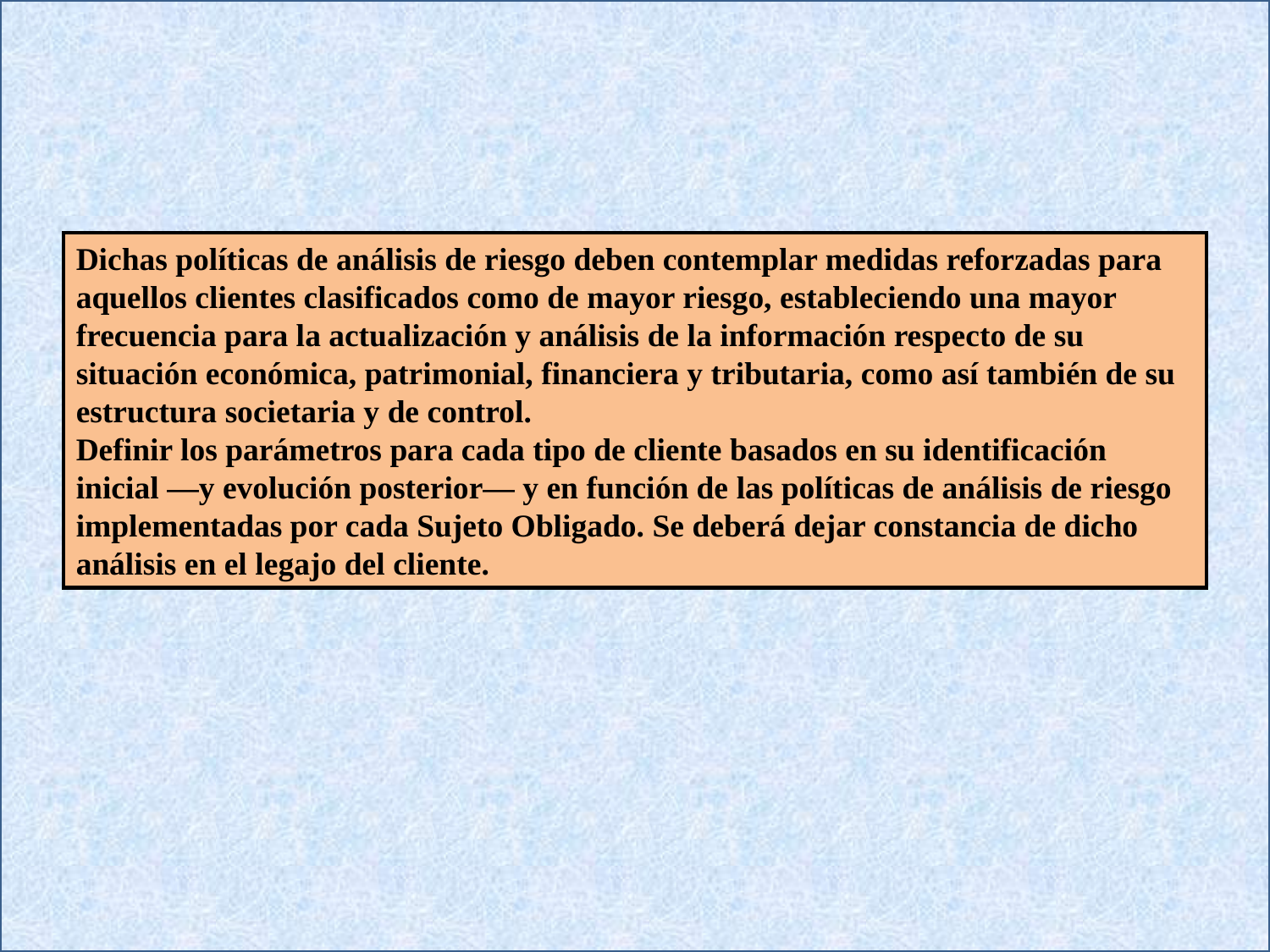

Dichas políticas de análisis de riesgo deben contemplar medidas reforzadas para aquellos clientes clasificados como de mayor riesgo, estableciendo una mayor frecuencia para la actualización y análisis de la información respecto de su situación económica, patrimonial, financiera y tributaria, como así también de su estructura societaria y de control.
Definir los parámetros para cada tipo de cliente basados en su identificación inicial —y evolución posterior— y en función de las políticas de análisis de riesgo implementadas por cada Sujeto Obligado. Se deberá dejar constancia de dicho análisis en el legajo del cliente.